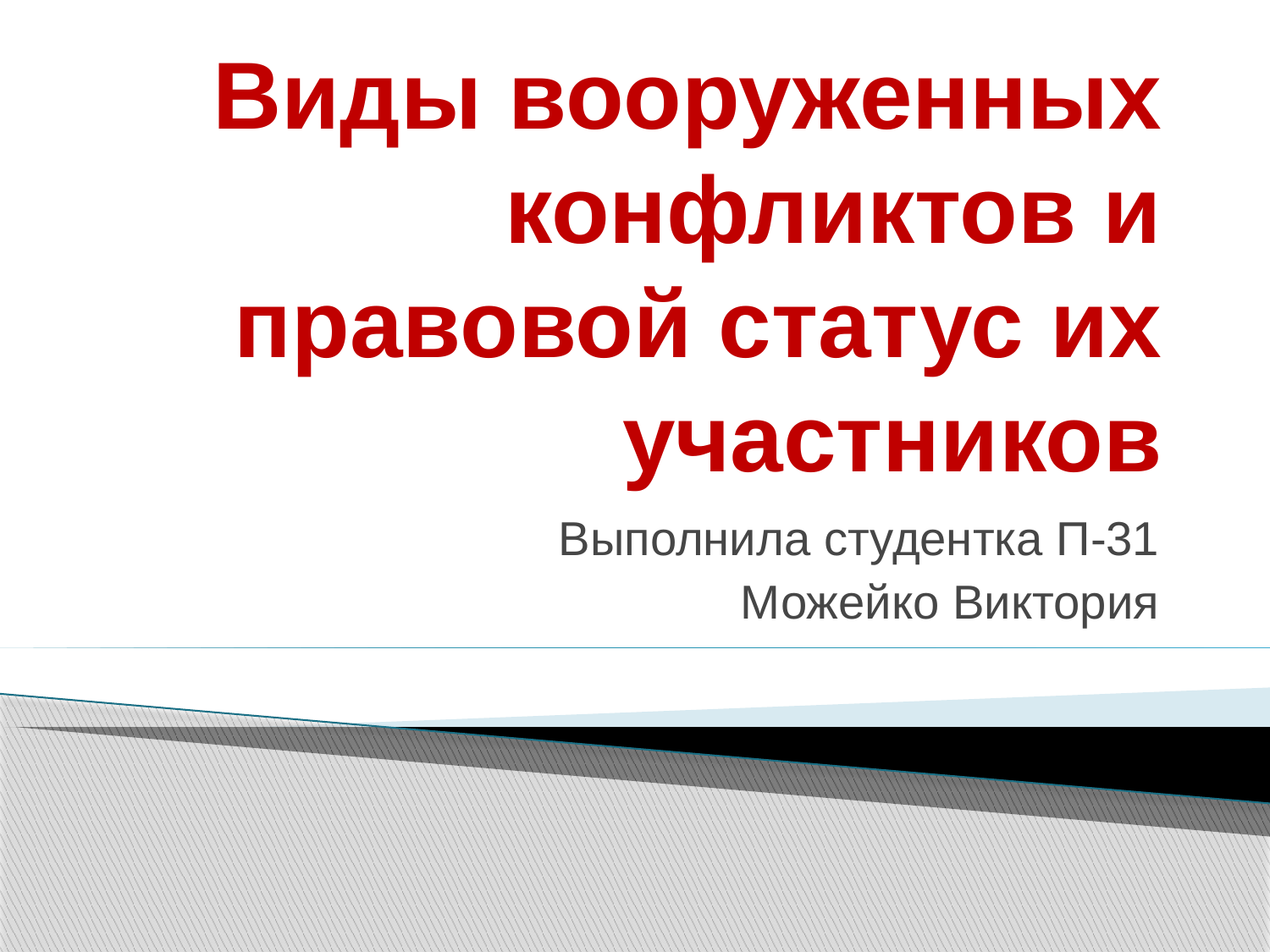

# Виды вооруженных конфликтов и правовой статус их участников
Выполнила студентка П-31
Можейко Виктория